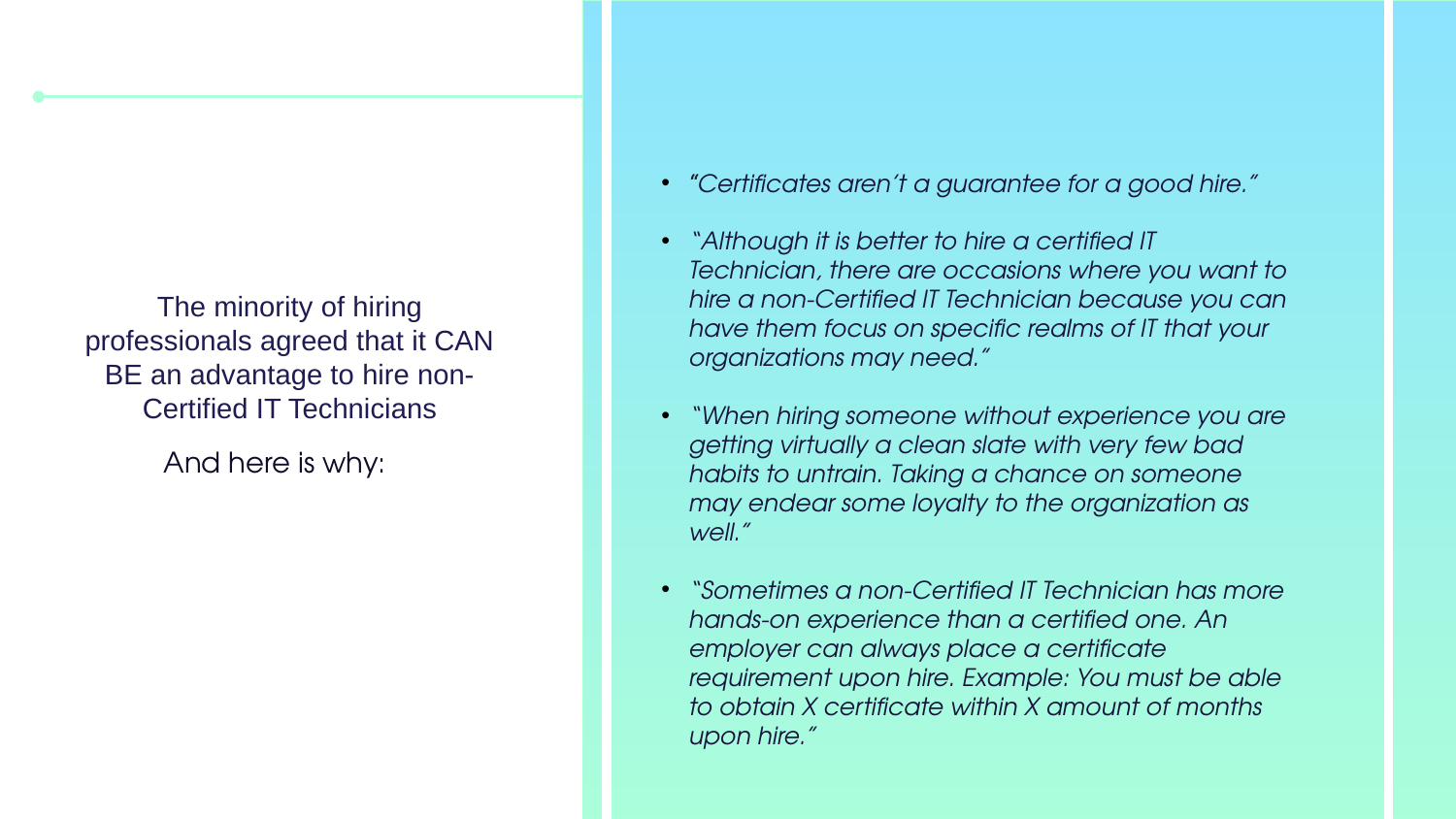

“Certificates aren’t a guarantee for a good hire.”

“Although it is better to hire a certified IT Technician, there are occasions where you want to hire a non-Certified IT Technician because you can have them focus on specific realms of IT that your organizations may need.”

“When hiring someone without experience you are getting virtually a clean slate with very few bad habits to untrain. Taking a chance on someone may endear some loyalty to the organization as well.”

“Sometimes a non-Certified IT Technician has more hands-on experience than a certified one. An employer can always place a certificate requirement upon hire. Example: You must be able to obtain X certificate within X amount of months upon hire.”
The minority of hiring professionals agreed that it CAN BE an advantage to hire non-Certified IT Technicians
And here is why: